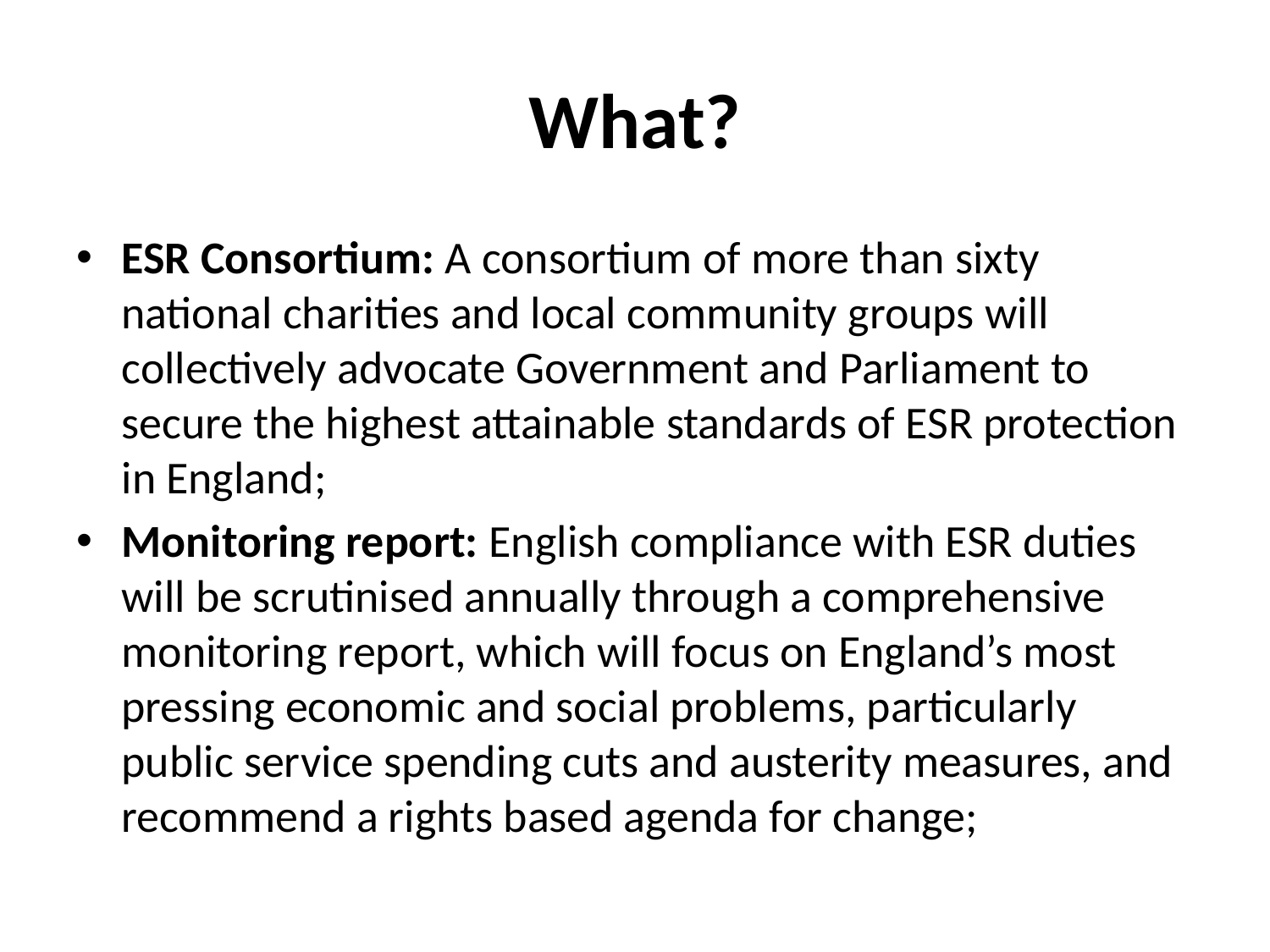

# What?
ESR Consortium: A consortium of more than sixty national charities and local community groups will collectively advocate Government and Parliament to secure the highest attainable standards of ESR protection in England;
Monitoring report: English compliance with ESR duties will be scrutinised annually through a comprehensive monitoring report, which will focus on England’s most pressing economic and social problems, particularly public service spending cuts and austerity measures, and recommend a rights based agenda for change;